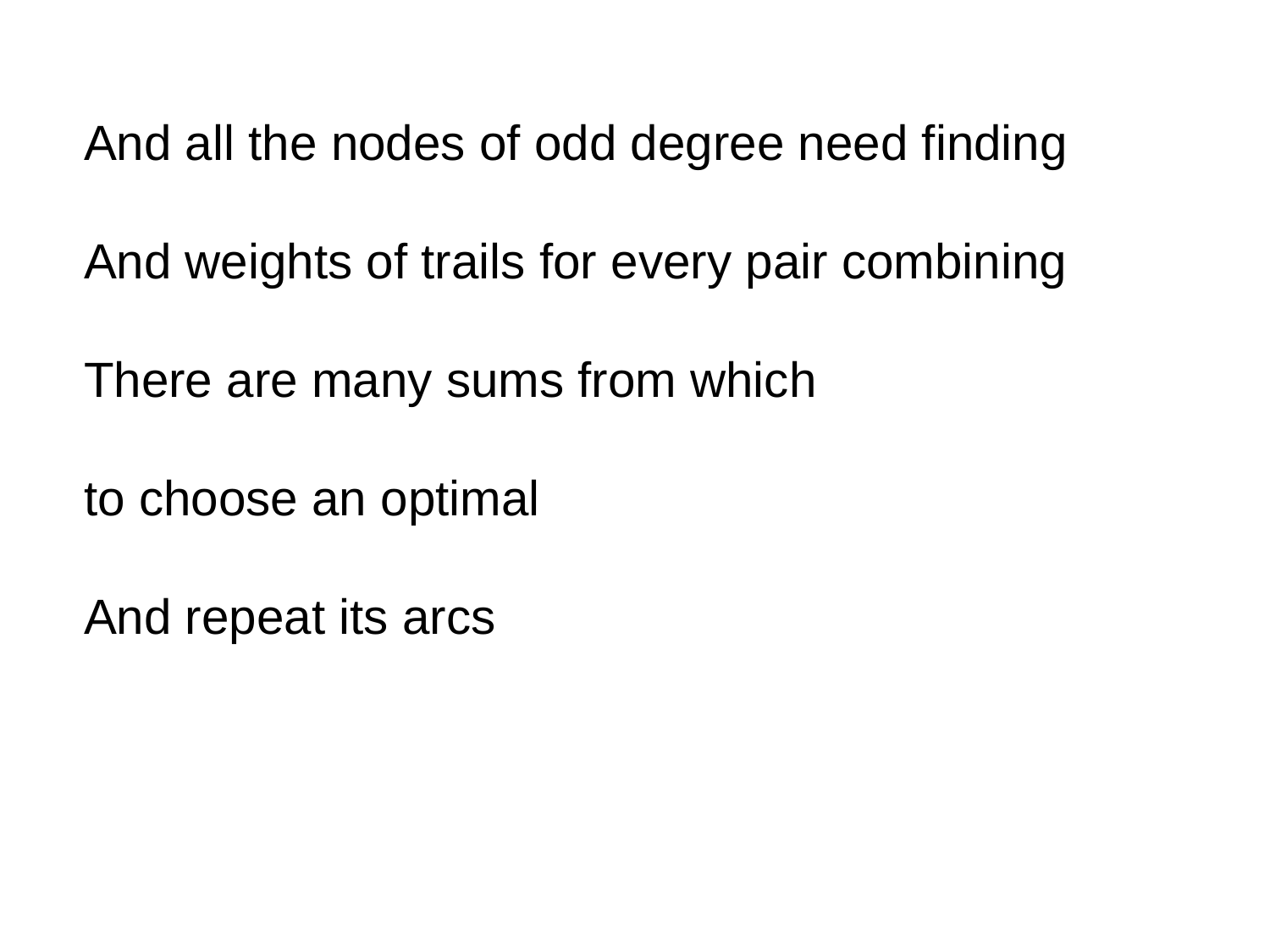

And all the nodes of odd degree need finding

And weights of trails for every pair combining

There are many sums from which

to choose an optimal

And repeat its arcs